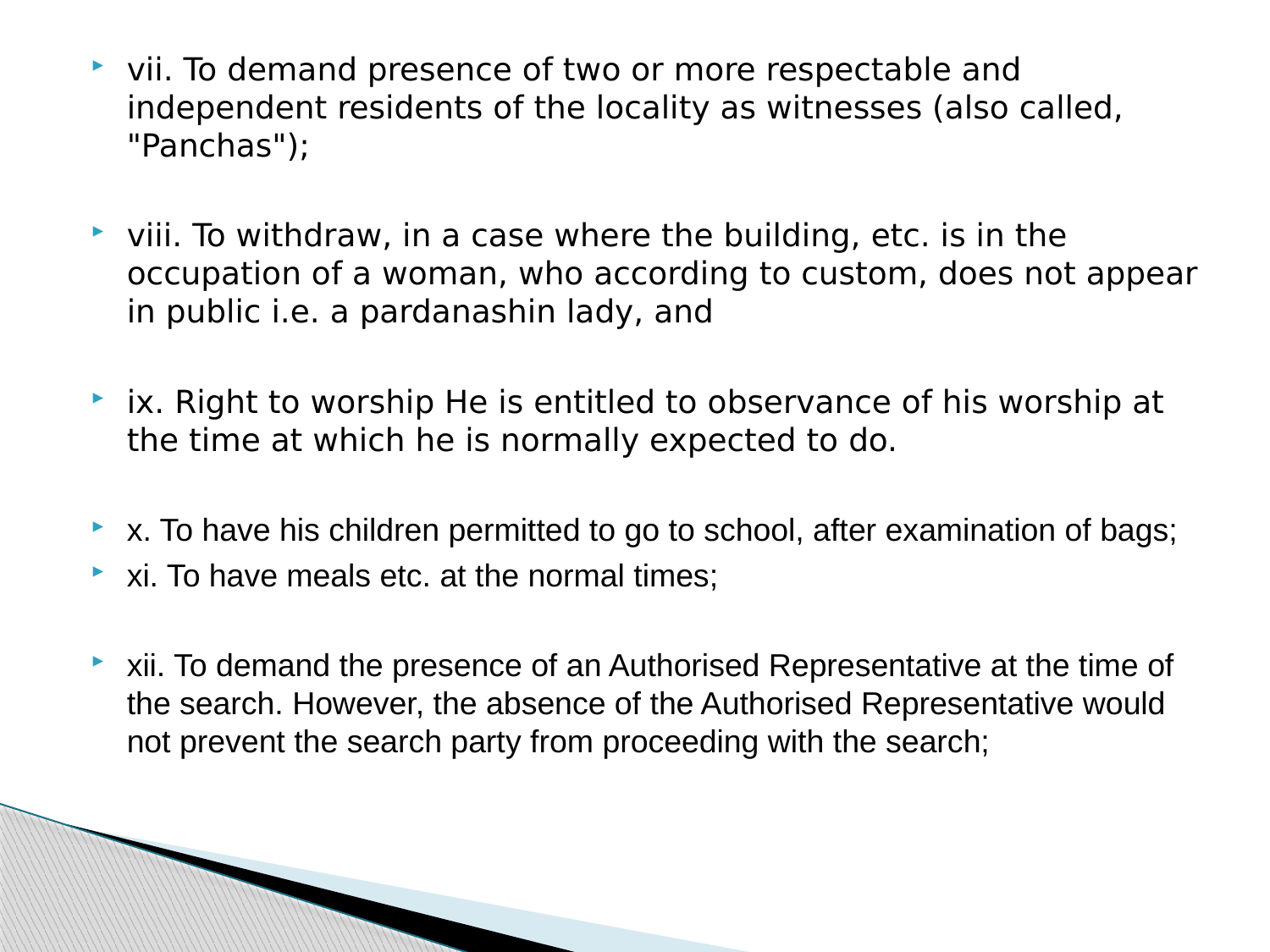

vii. To demand presence of two or more respectable and independent residents of the locality as witnesses (also called, "Panchas");

viii. To withdraw, in a case where the building, etc. is in the occupation of a woman, who according to custom, does not appear in public i.e. a pardanashin lady, and

ix. Right to worship He is entitled to observance of his worship at the time at which he is normally expected to do.

x. To have his children permitted to go to school, after examination of bags;
xi. To have meals etc. at the normal times;

xii. To demand the presence of an Authorised Representative at the time of the search. However, the absence of the Authorised Representative would not prevent the search party from proceeding with the search;